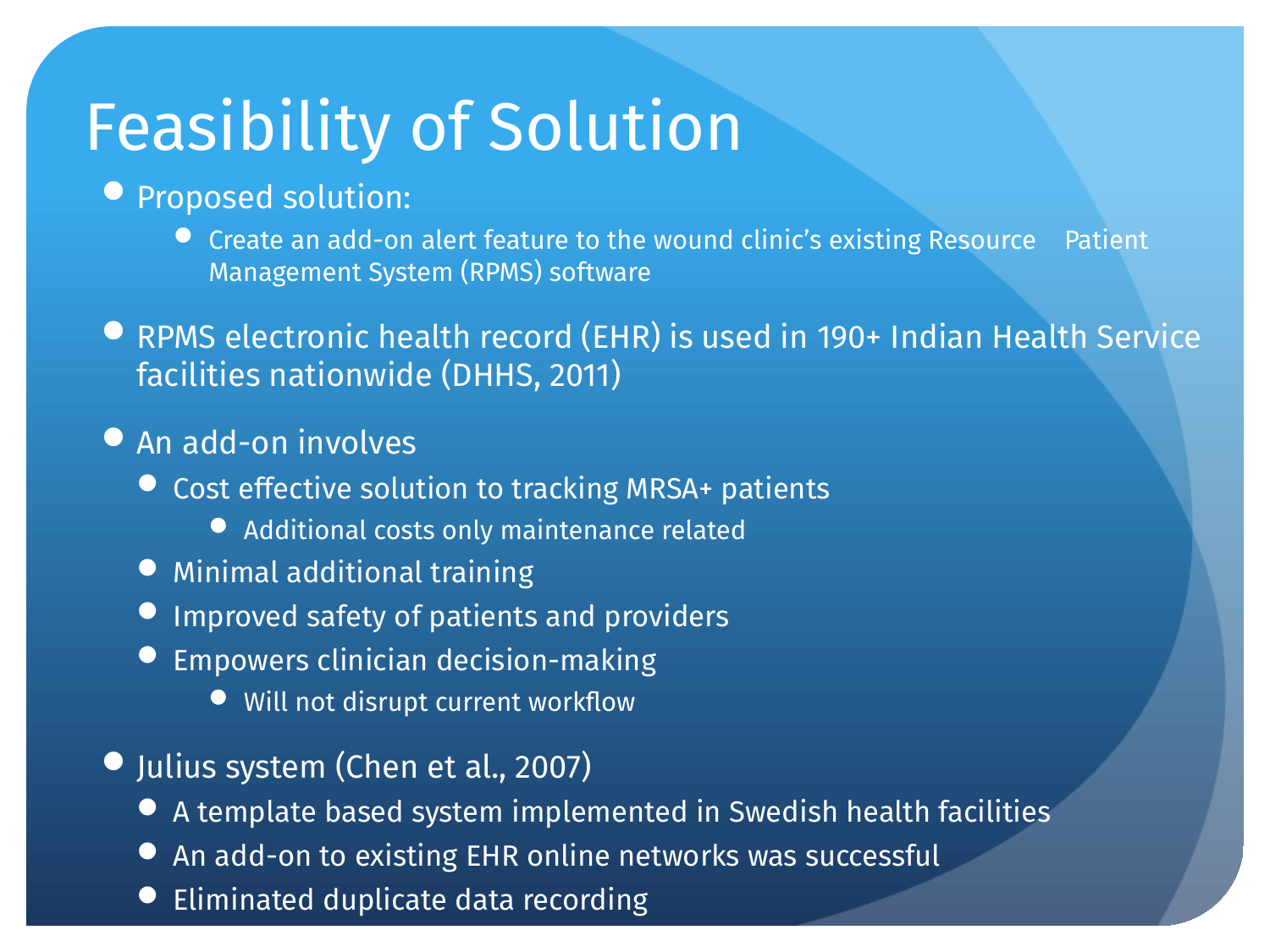

# Feasibility of Solution
Proposed solution:
Create an add-on alert feature to the wound clinic’s existing Resource    Patient Management System (RPMS) software
RPMS electronic health record (EHR) is used in 190+ Indian Health Service facilities nationwide (DHHS, 2011)
An add-on involves
Cost effective solution to tracking MRSA+ patients
Additional costs only maintenance related
Minimal additional training
Improved safety of patients and providers
Empowers clinician decision-making
Will not disrupt current workflow
Julius system (Chen et al., 2007)
A template based system implemented in Swedish health facilities
An add-on to existing EHR online networks was successful
Eliminated duplicate data recording